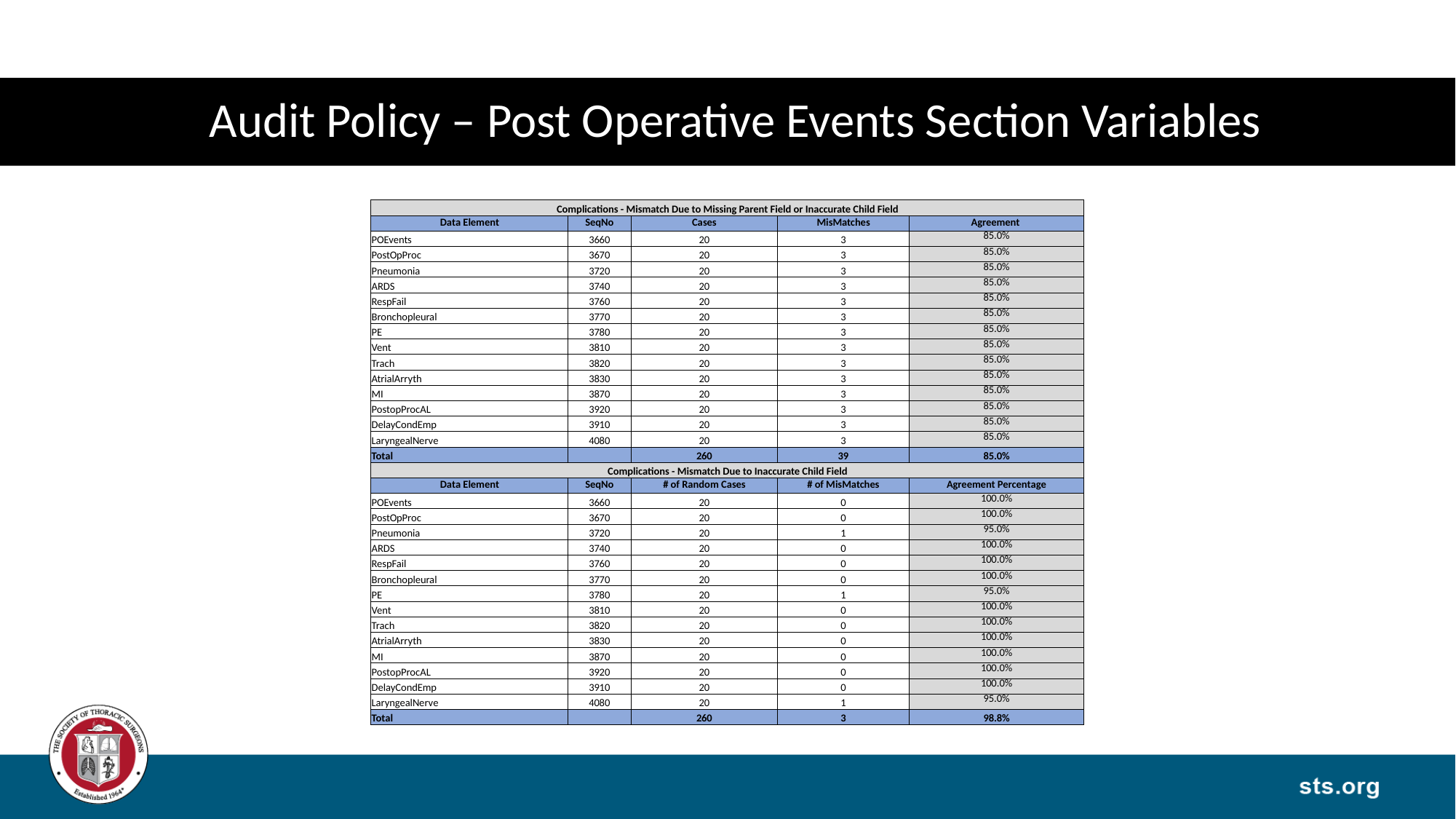

# Audit Policy – Post Operative Events Section Variables

| Complications - Mismatch Due to Missing Parent Field or Inaccurate Child Field |  |  |  |  |
| --- | --- | --- | --- | --- |
| Data Element | SeqNo | Cases | MisMatches | Agreement |
| POEvents | 3660 | 20 | 3 | 85.0% |
| PostOpProc | 3670 | 20 | 3 | 85.0% |
| Pneumonia | 3720 | 20 | 3 | 85.0% |
| ARDS | 3740 | 20 | 3 | 85.0% |
| RespFail | 3760 | 20 | 3 | 85.0% |
| Bronchopleural | 3770 | 20 | 3 | 85.0% |
| PE | 3780 | 20 | 3 | 85.0% |
| Vent | 3810 | 20 | 3 | 85.0% |
| Trach | 3820 | 20 | 3 | 85.0% |
| AtrialArryth | 3830 | 20 | 3 | 85.0% |
| MI | 3870 | 20 | 3 | 85.0% |
| PostopProcAL | 3920 | 20 | 3 | 85.0% |
| DelayCondEmp | 3910 | 20 | 3 | 85.0% |
| LaryngealNerve | 4080 | 20 | 3 | 85.0% |
| Total |  | 260 | 39 | 85.0% |
| Complications - Mismatch Due to Inaccurate Child Field |  |  |  |  |
| Data Element | SeqNo | # of Random Cases | # of MisMatches | Agreement Percentage |
| POEvents | 3660 | 20 | 0 | 100.0% |
| PostOpProc | 3670 | 20 | 0 | 100.0% |
| Pneumonia | 3720 | 20 | 1 | 95.0% |
| ARDS | 3740 | 20 | 0 | 100.0% |
| RespFail | 3760 | 20 | 0 | 100.0% |
| Bronchopleural | 3770 | 20 | 0 | 100.0% |
| PE | 3780 | 20 | 1 | 95.0% |
| Vent | 3810 | 20 | 0 | 100.0% |
| Trach | 3820 | 20 | 0 | 100.0% |
| AtrialArryth | 3830 | 20 | 0 | 100.0% |
| MI | 3870 | 20 | 0 | 100.0% |
| PostopProcAL | 3920 | 20 | 0 | 100.0% |
| DelayCondEmp | 3910 | 20 | 0 | 100.0% |
| LaryngealNerve | 4080 | 20 | 1 | 95.0% |
| Total |  | 260 | 3 | 98.8% |